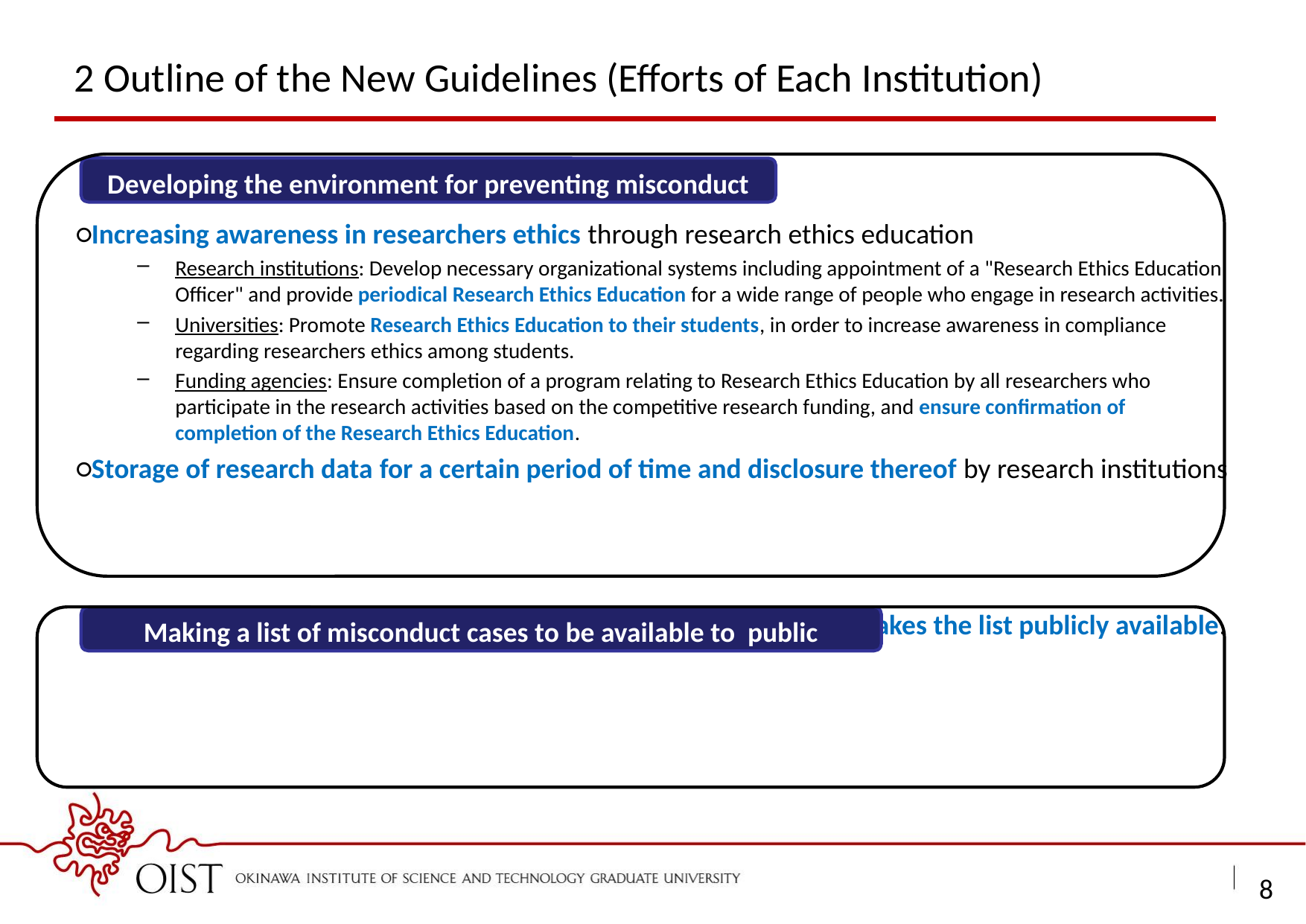

2 Outline of the New Guidelines (Efforts of Each Institution)

Developing the environment for preventing misconduct

○Increasing awareness in researchers ethics through research ethics education
Research institutions: Develop necessary organizational systems including appointment of a "Research Ethics Education Officer" and provide periodical Research Ethics Education for a wide range of people who engage in research activities.
Universities: Promote Research Ethics Education to their students, in order to increase awareness in compliance regarding researchers ethics among students.
Funding agencies: Ensure completion of a program relating to Research Ethics Education by all researchers who participate in the research activities based on the competitive research funding, and ensure confirmation of completion of the Research Ethics Education.
○Storage of research data for a certain period of time and disclosure thereof by research institutions

MEXT makes a list of cases being confirmed to be misconduct and makes the list publicly available.

Making a list of misconduct cases to be available to  public announcement
8